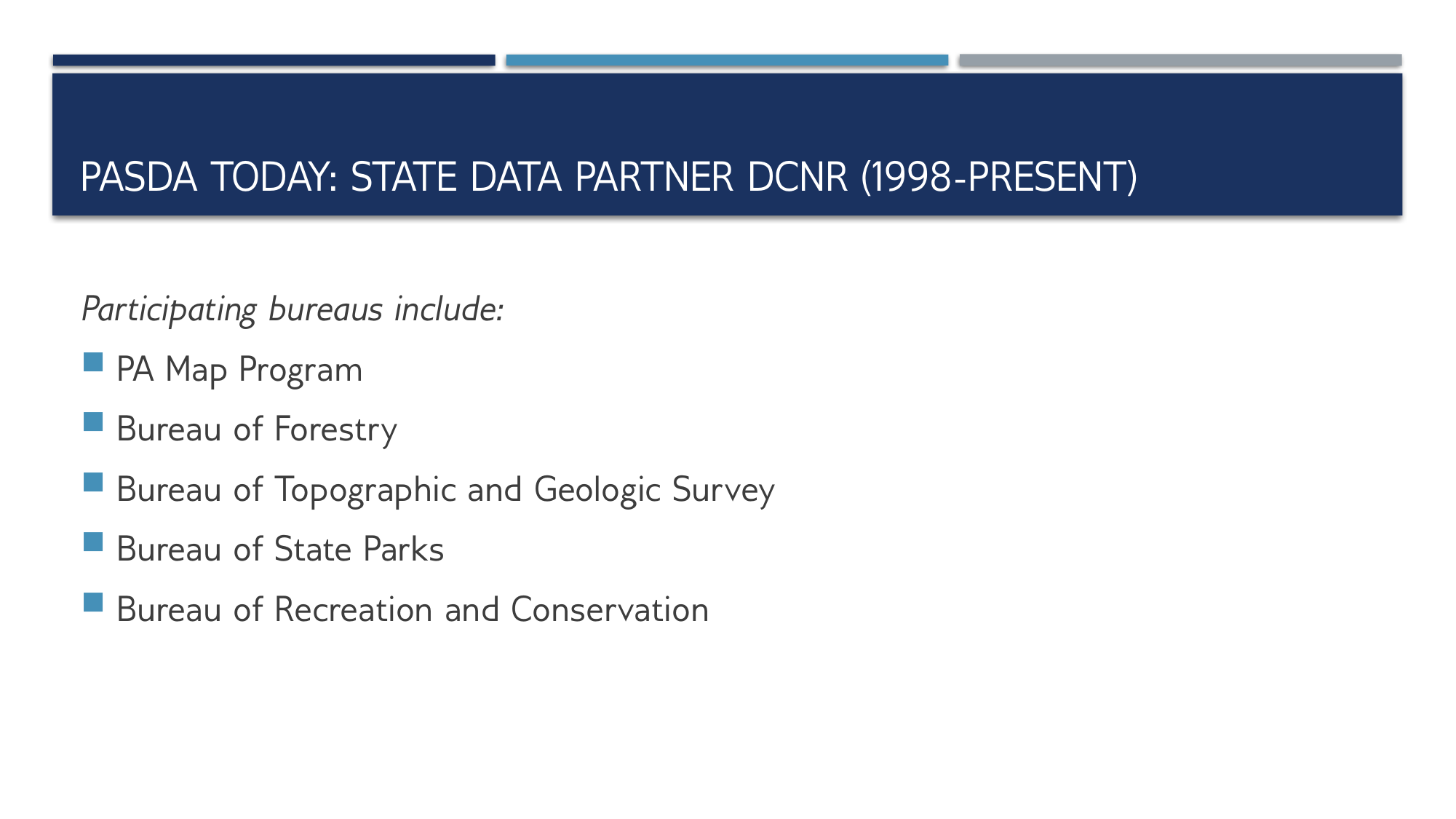

# Pasda today: state data partner DCNR (1998-present)
Participating bureaus include:
PA Map Program
Bureau of Forestry
Bureau of Topographic and Geologic Survey
Bureau of State Parks
Bureau of Recreation and Conservation